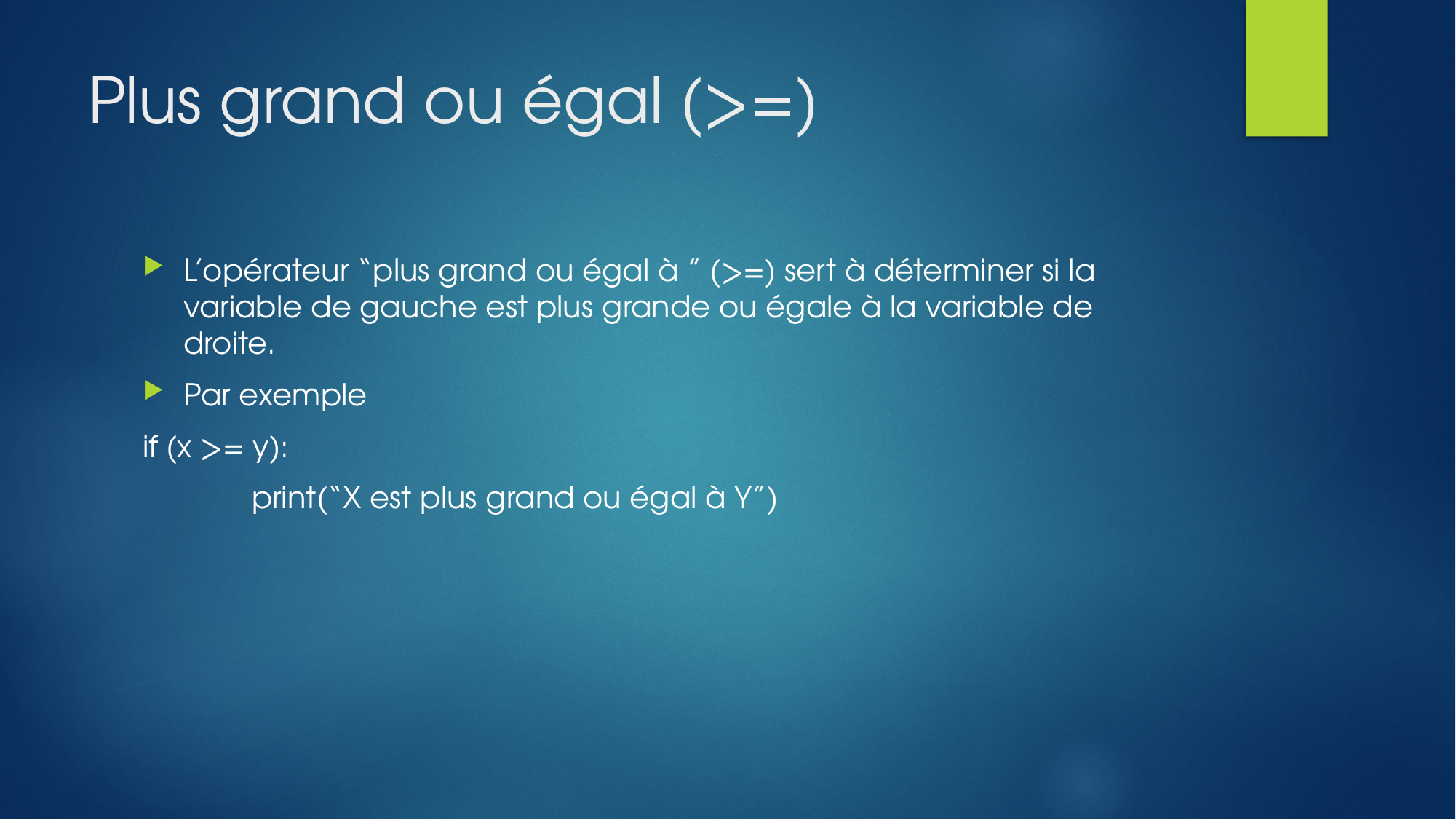

# Plus grand ou égal (>=)
L’opérateur “plus grand ou égal à ” (>=) sert à déterminer si la variable de gauche est plus grande ou égale à la variable de droite.
Par exemple
if (x >= y):
	print(“X est plus grand ou égal à Y”)